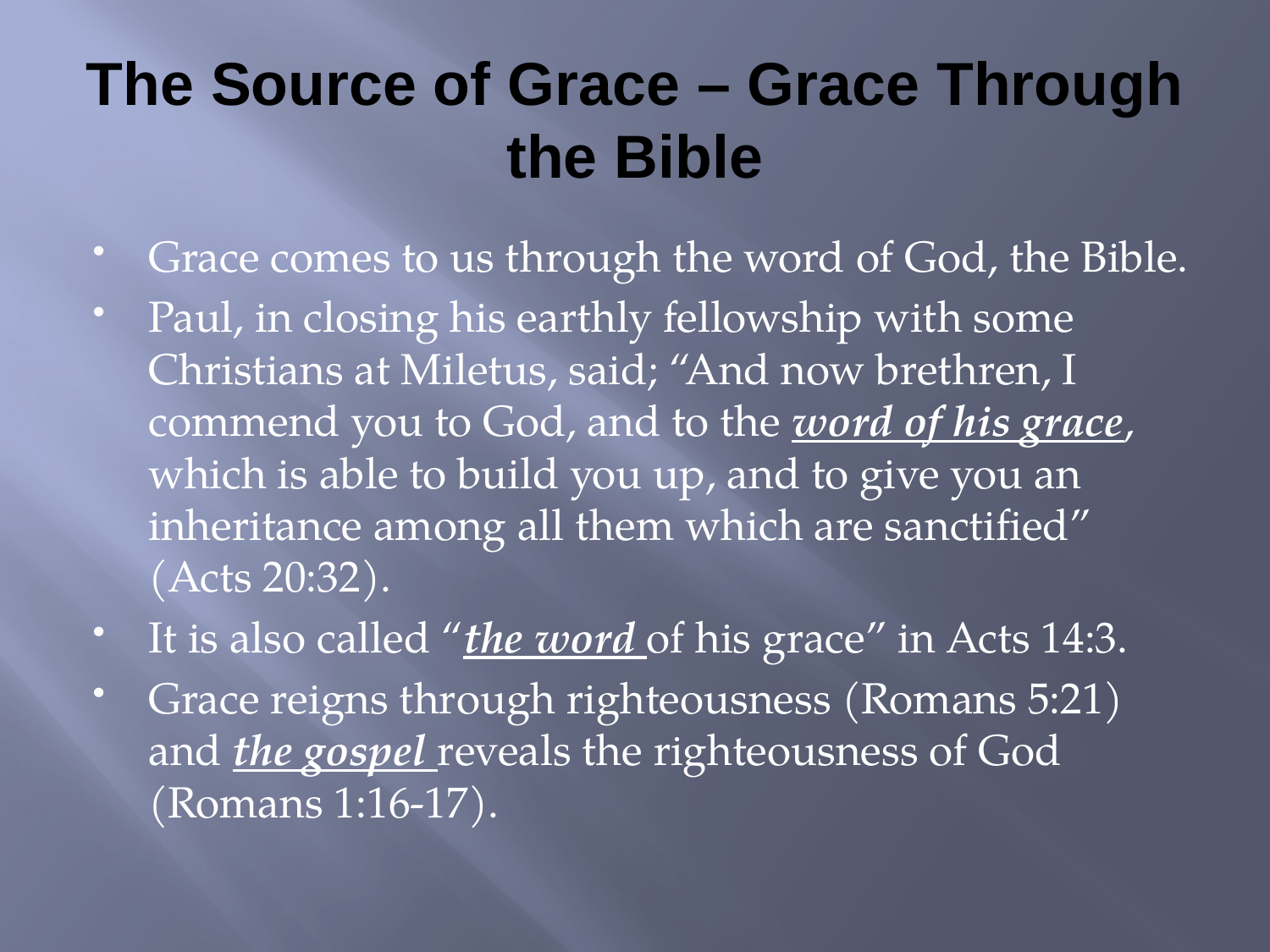

# The Source of Grace – Grace Through the Bible
Grace comes to us through the word of God, the Bible.
Paul, in closing his earthly fellowship with some Christians at Miletus, said; “And now brethren, I commend you to God, and to the word of his grace, which is able to build you up, and to give you an inheritance among all them which are sanctified” (Acts 20:32).
It is also called “the word of his grace” in Acts 14:3.
Grace reigns through righteousness (Romans 5:21) and the gospel reveals the righteousness of God (Romans 1:16-17).